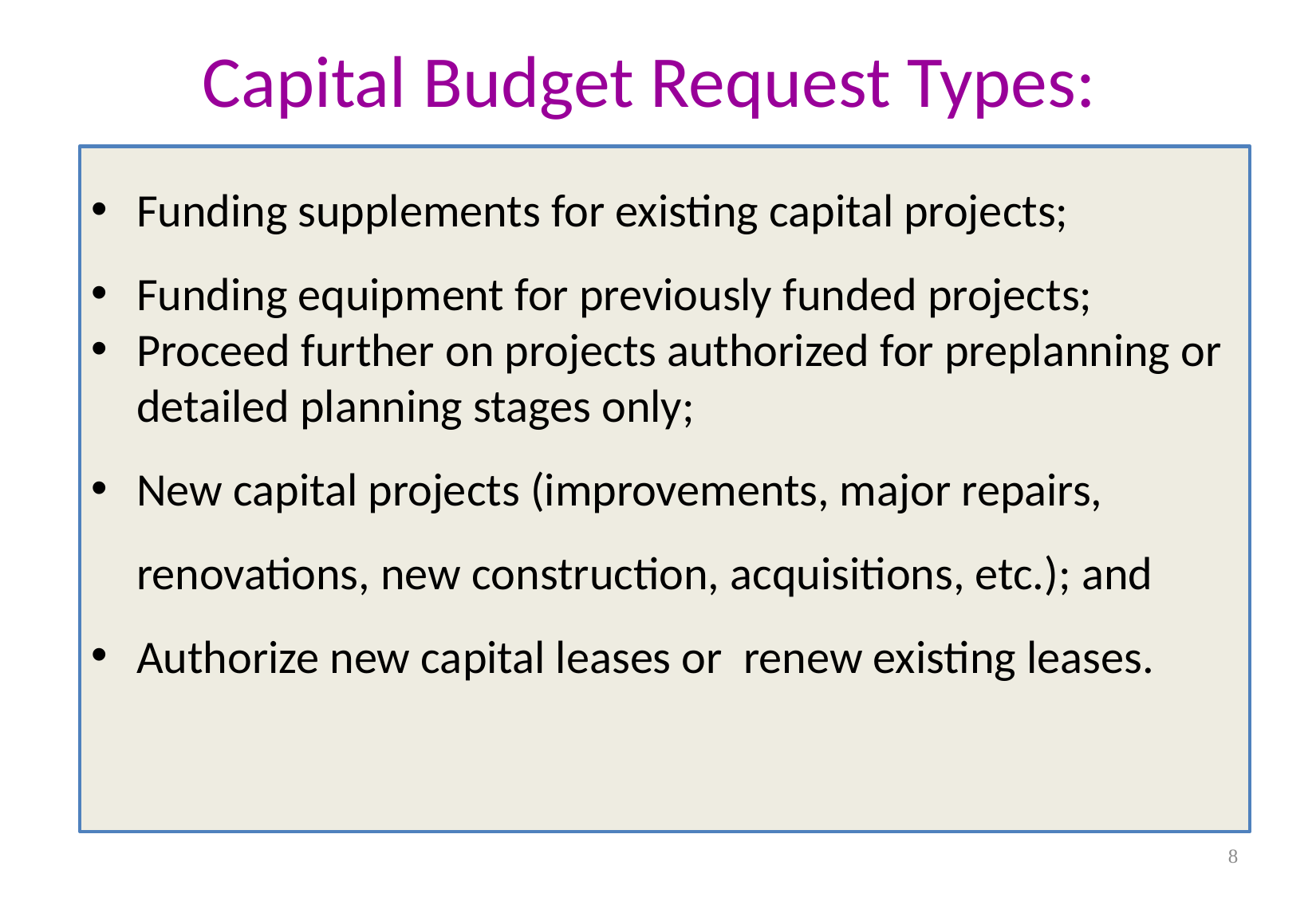

# Capital Budget Request Types:
Funding supplements for existing capital projects;
Funding equipment for previously funded projects;
Proceed further on projects authorized for preplanning or detailed planning stages only;
New capital projects (improvements, major repairs, renovations, new construction, acquisitions, etc.); and
Authorize new capital leases or  renew existing leases.
8